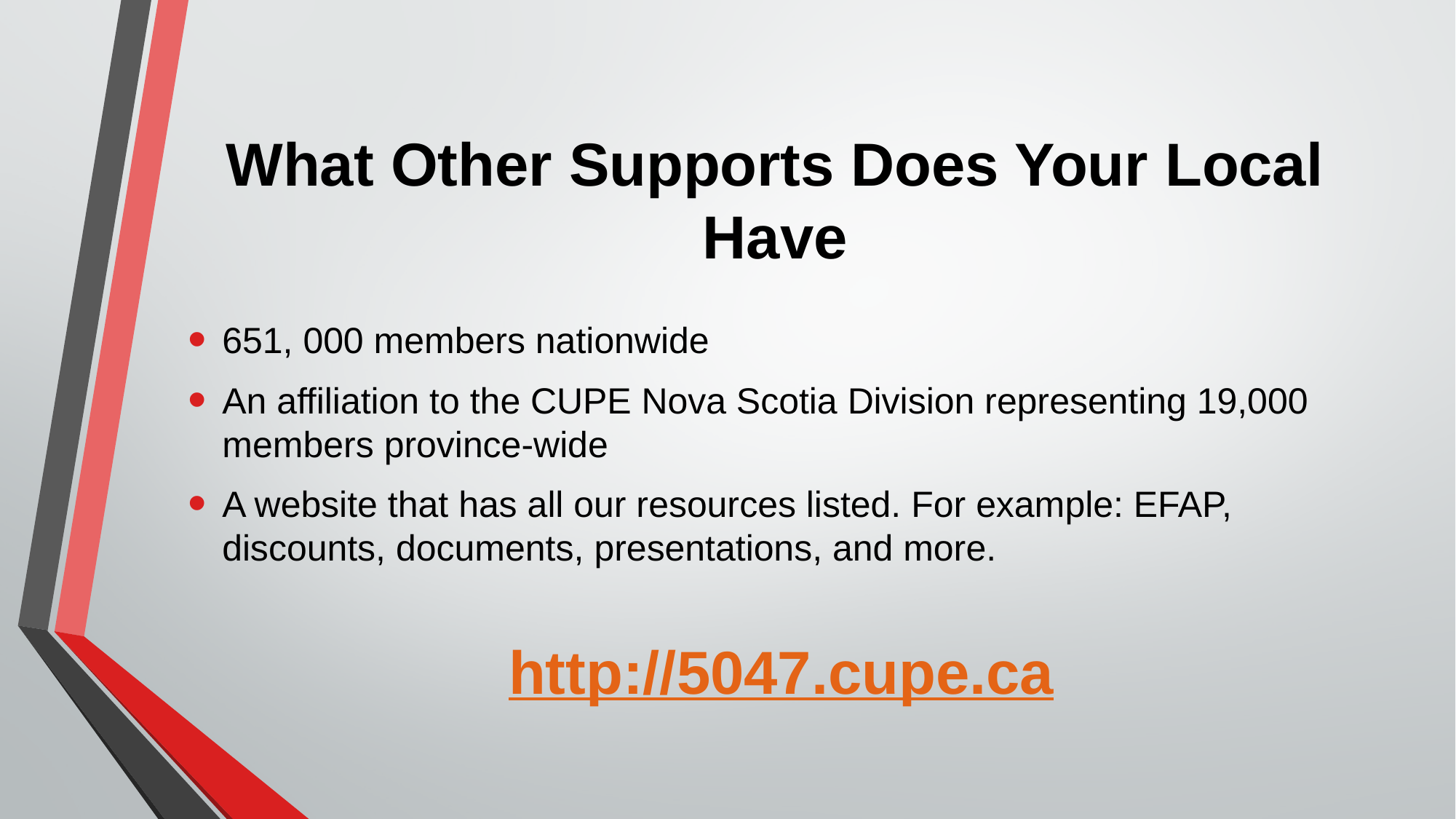

# What Other Supports Does Your Local Have
651, 000 members nationwide
An affiliation to the CUPE Nova Scotia Division representing 19,000 members province-wide
A website that has all our resources listed. For example: EFAP, discounts, documents, presentations, and more.
http://5047.cupe.ca